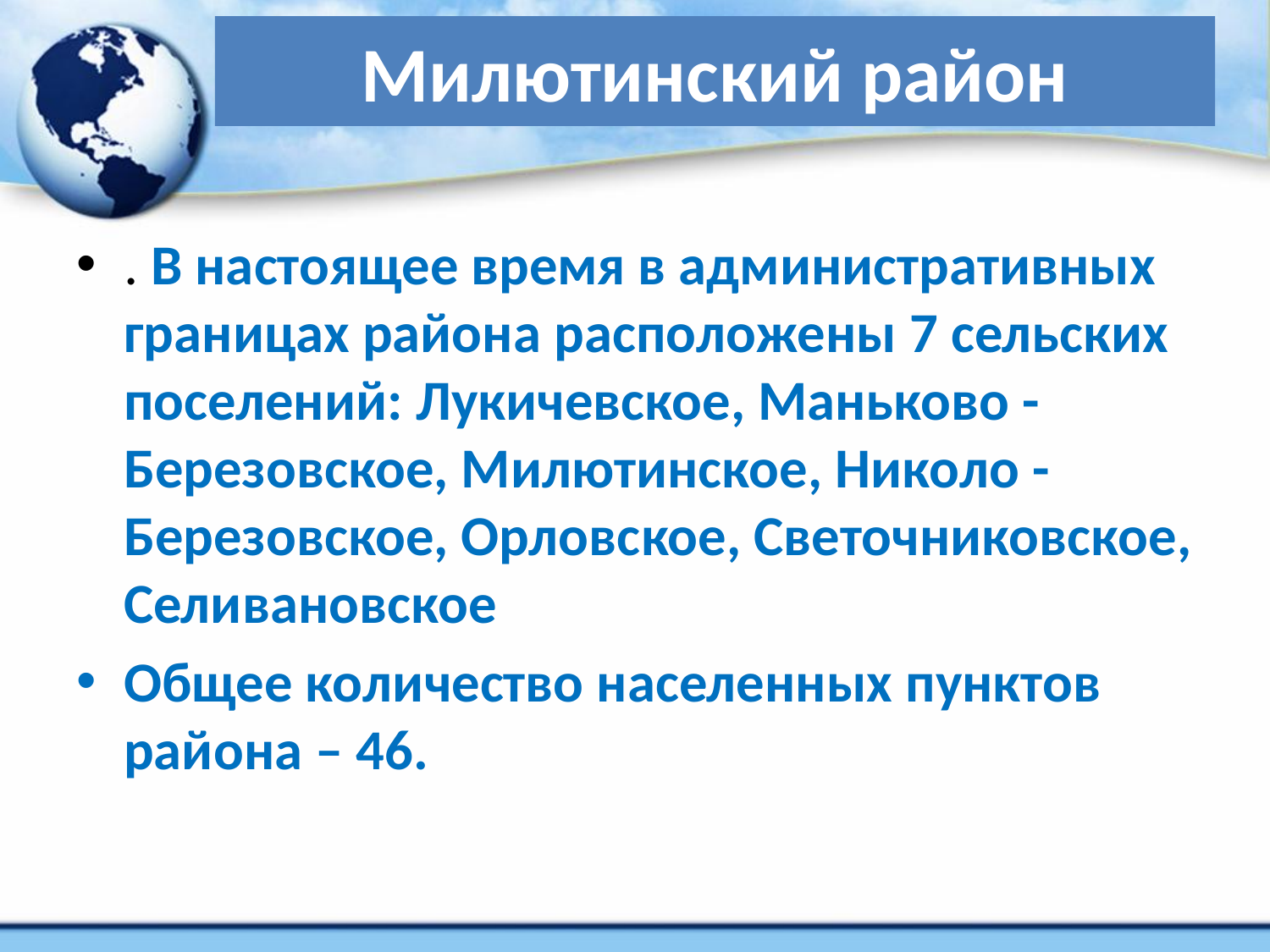

# Милютинский район
. В настоящее время в административных границах района расположены 7 сельских поселений: Лукичевское, Маньково - Березовское, Милютинское, Николо -Березовское, Орловское, Светочниковское, Селивановское
Общее количество населенных пунктов района – 46.